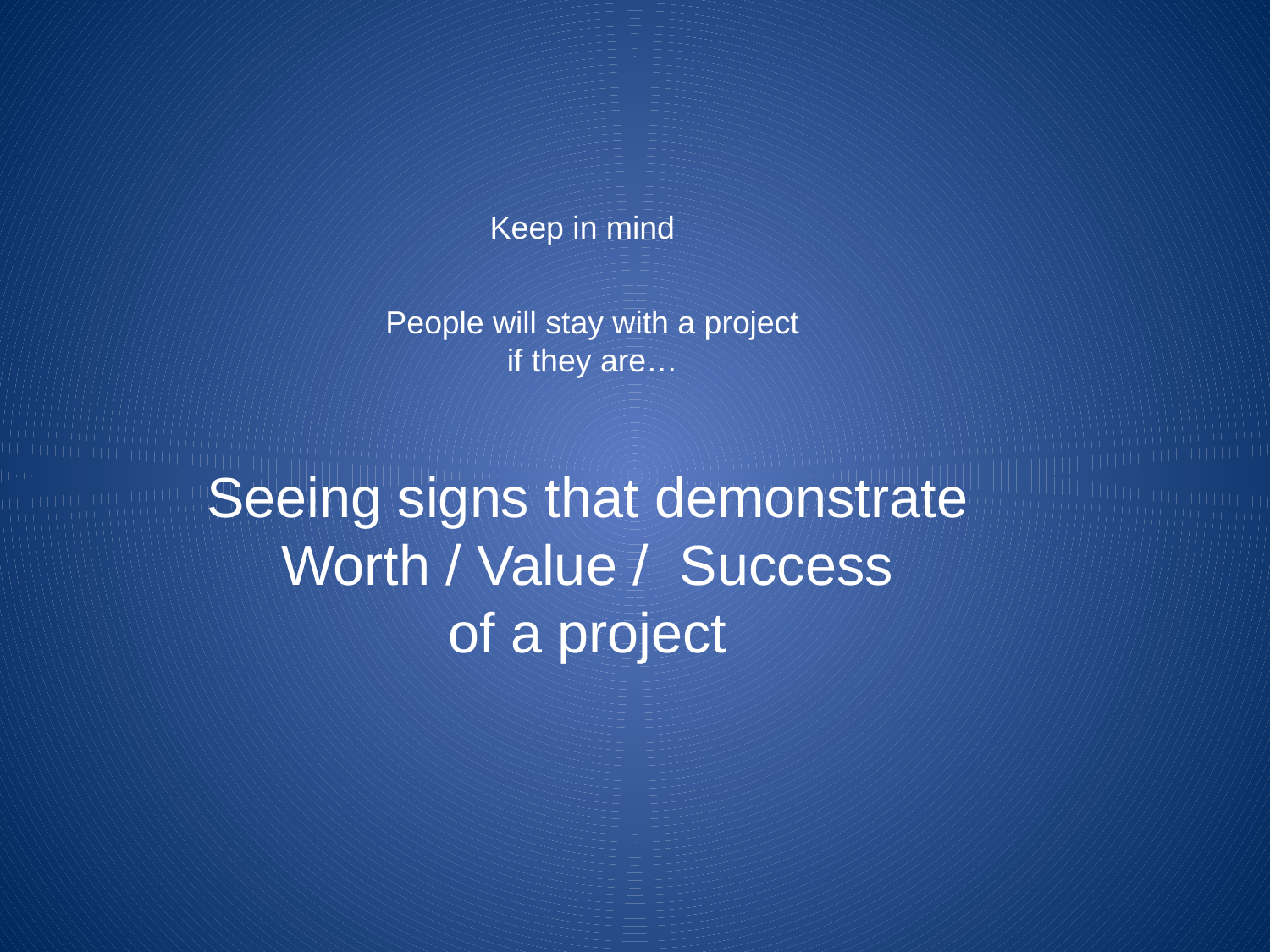

Keep in mind
People will stay with a project
if they are…
Seeing signs that demonstrate
Worth / Value /  Success
of a project